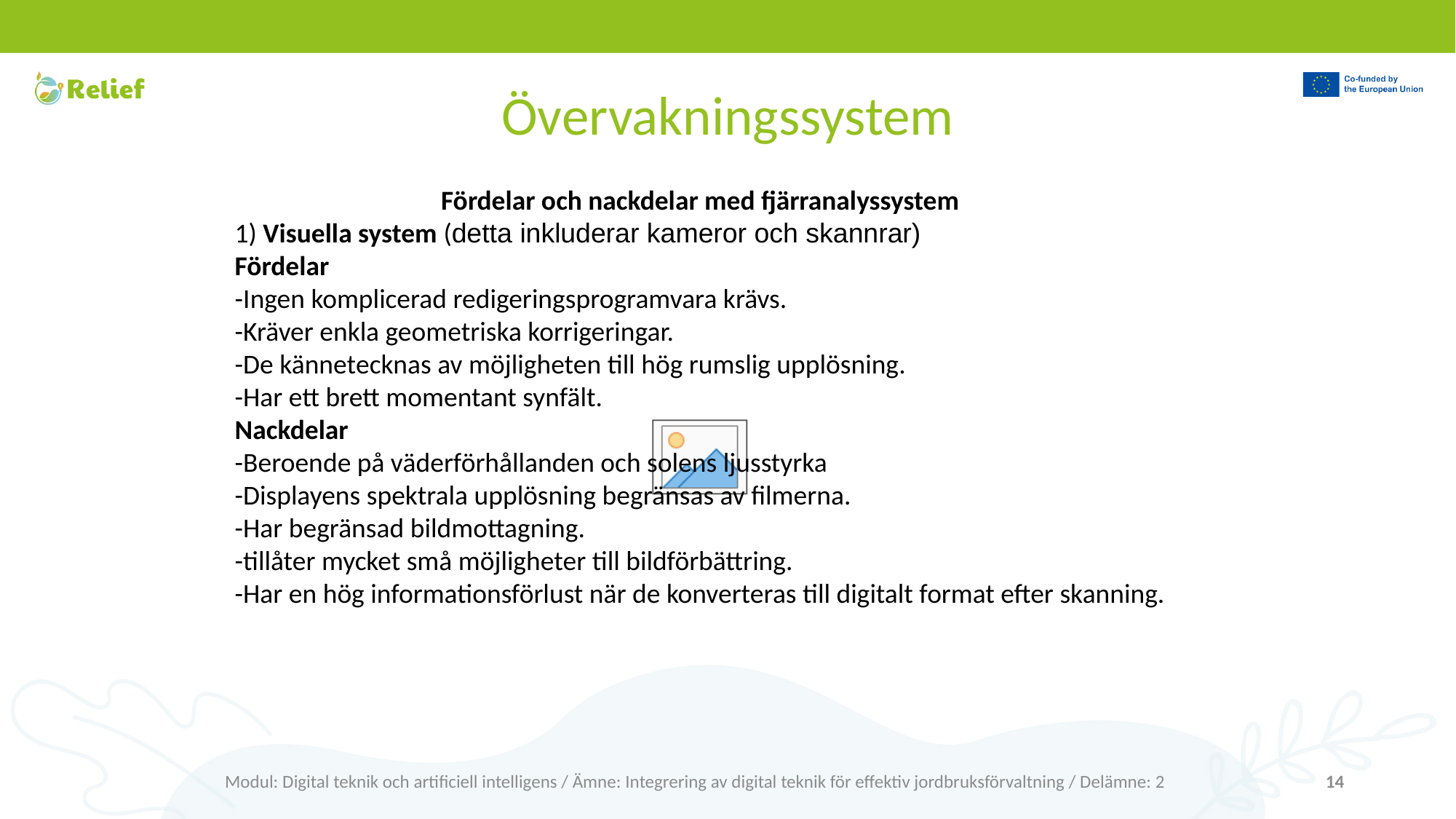

# Övervakningssystem
Fördelar och nackdelar med fjärranalyssystem
1) Visuella system (detta inkluderar kameror och skannrar)
Fördelar
-Ingen komplicerad redigeringsprogramvara krävs.
-Kräver enkla geometriska korrigeringar.
-De kännetecknas av möjligheten till hög rumslig upplösning.
-Har ett brett momentant synfält.
Nackdelar
-Beroende på väderförhållanden och solens ljusstyrka
-Displayens spektrala upplösning begränsas av filmerna.
-Har begränsad bildmottagning.
-tillåter mycket små möjligheter till bildförbättring.
-Har en hög informationsförlust när de konverteras till digitalt format efter skanning.

Modul: Digital teknik och artificiell intelligens / Ämne: Integrering av digital teknik för effektiv jordbruksförvaltning / Delämne: 2
14